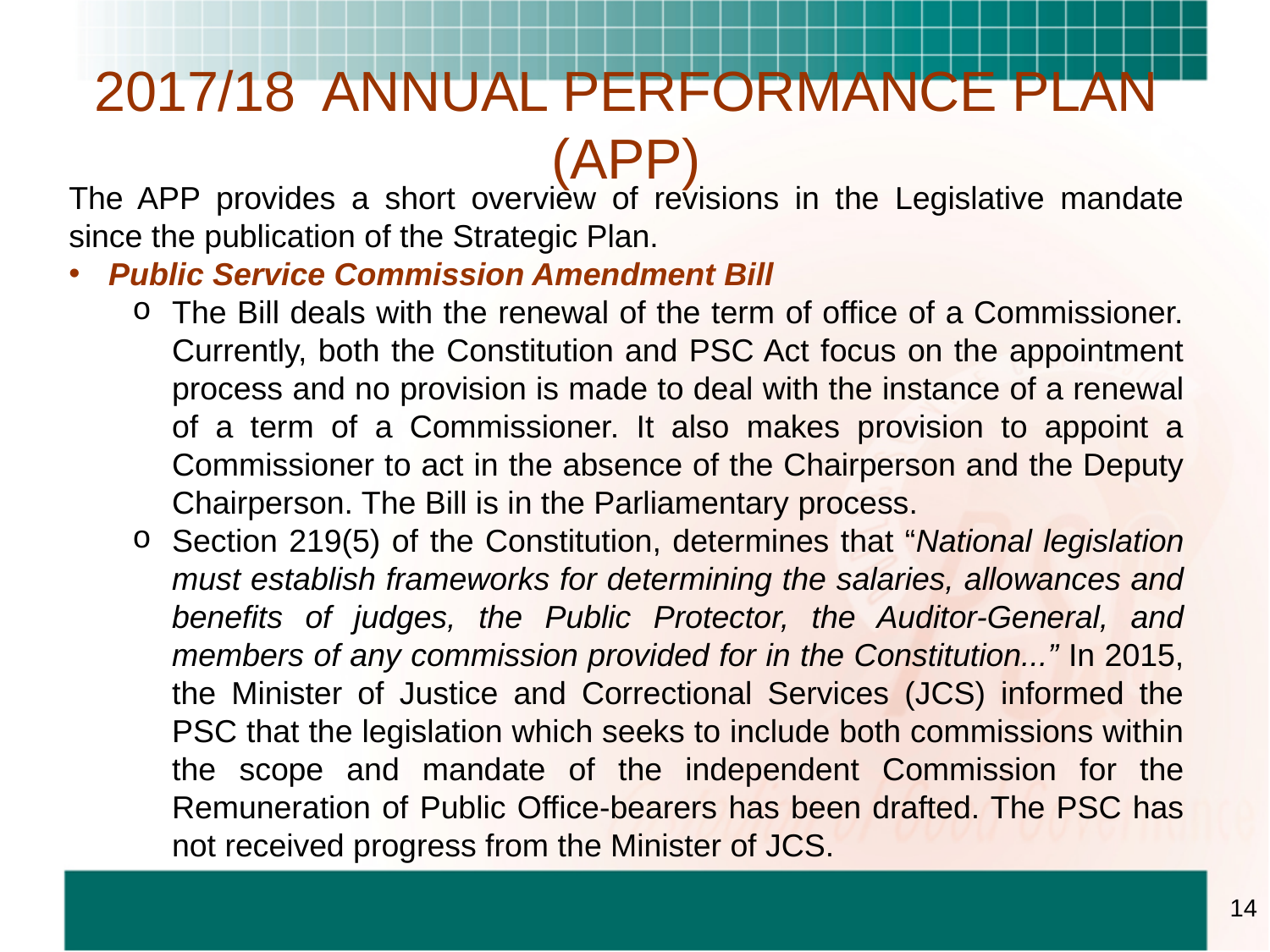

# 2017/18  ANNUAL PERFORMANCE PLAN (APP)
The APP provides a short overview of revisions in the Legislative mandate since the publication of the Strategic Plan.
Public Service Commission Amendment Bill
The Bill deals with the renewal of the term of office of a Commissioner. Currently, both the Constitution and PSC Act focus on the appointment process and no provision is made to deal with the instance of a renewal of a term of a Commissioner. It also makes provision to appoint a Commissioner to act in the absence of the Chairperson and the Deputy Chairperson. The Bill is in the Parliamentary process.
Section 219(5) of the Constitution, determines that “National legislation must establish frameworks for determining the salaries, allowances and benefits of judges, the Public Protector, the Auditor-General, and members of any commission provided for in the Constitution...” In 2015, the Minister of Justice and Correctional Services (JCS) informed the PSC that the legislation which seeks to include both commissions within the scope and mandate of the independent Commission for the Remuneration of Public Office-bearers has been drafted. The PSC has not received progress from the Minister of JCS.
14